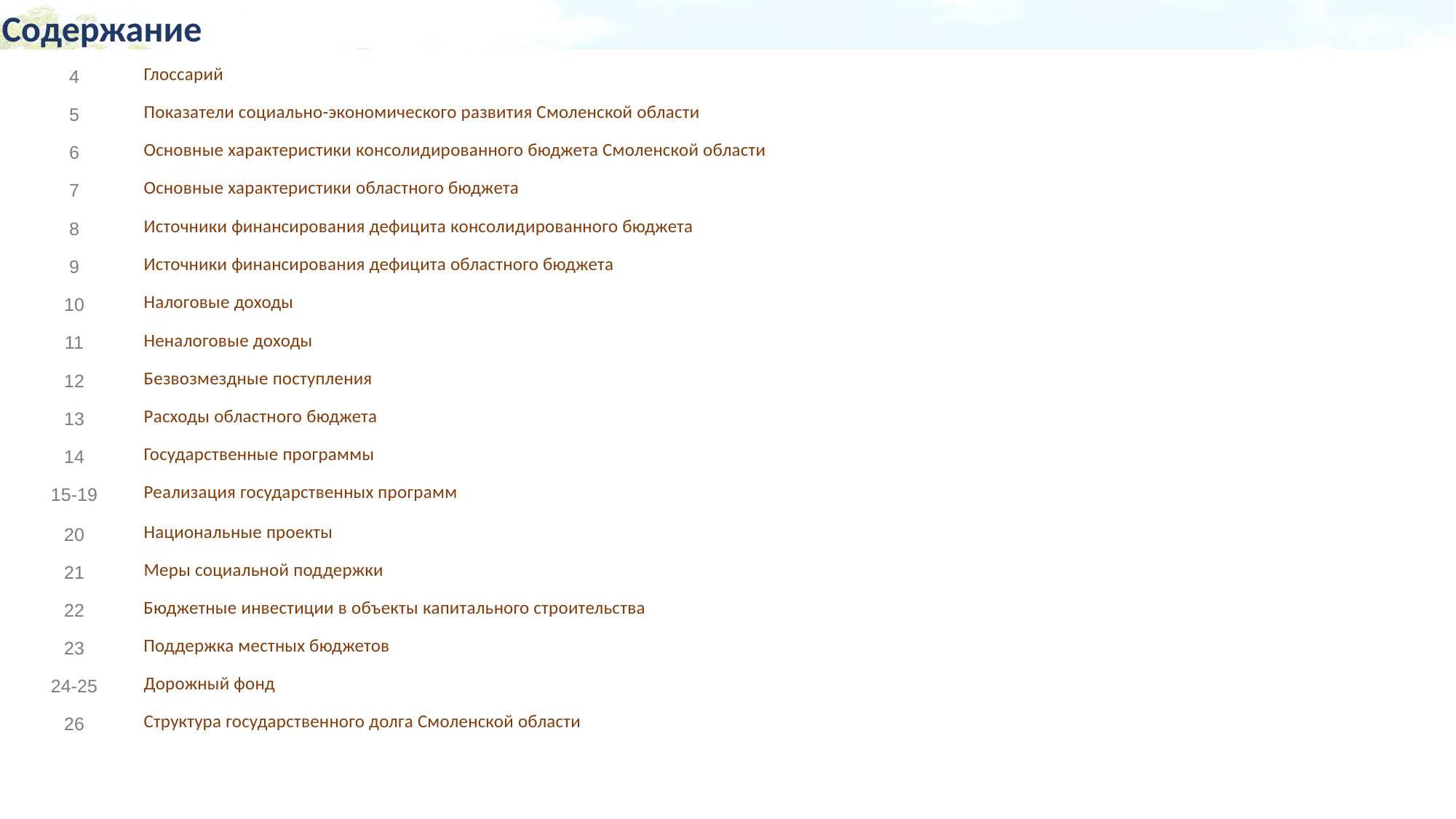

Содержание
| 4 | Глоссарий |
| --- | --- |
| 5 | Показатели социально-экономического развития Смоленской области |
| 6 | Основные характеристики консолидированного бюджета Смоленской области |
| 7 | Основные характеристики областного бюджета |
| 8 | Источники финансирования дефицита консолидированного бюджета |
| 9 | Источники финансирования дефицита областного бюджета |
| 10 | Налоговые доходы |
| 11 | Неналоговые доходы |
| 12 | Безвозмездные поступления |
| 13 | Расходы областного бюджета |
| 14 | Государственные программы |
| 15-19 | Реализация государственных программ |
| 20 | Национальные проекты |
| 21 | Меры социальной поддержки |
| 22 | Бюджетные инвестиции в объекты капитального строительства |
| 23 | Поддержка местных бюджетов |
| 24-25 | Дорожный фонд |
| 26 | Структура государственного долга Смоленской области |
|  |  |
3